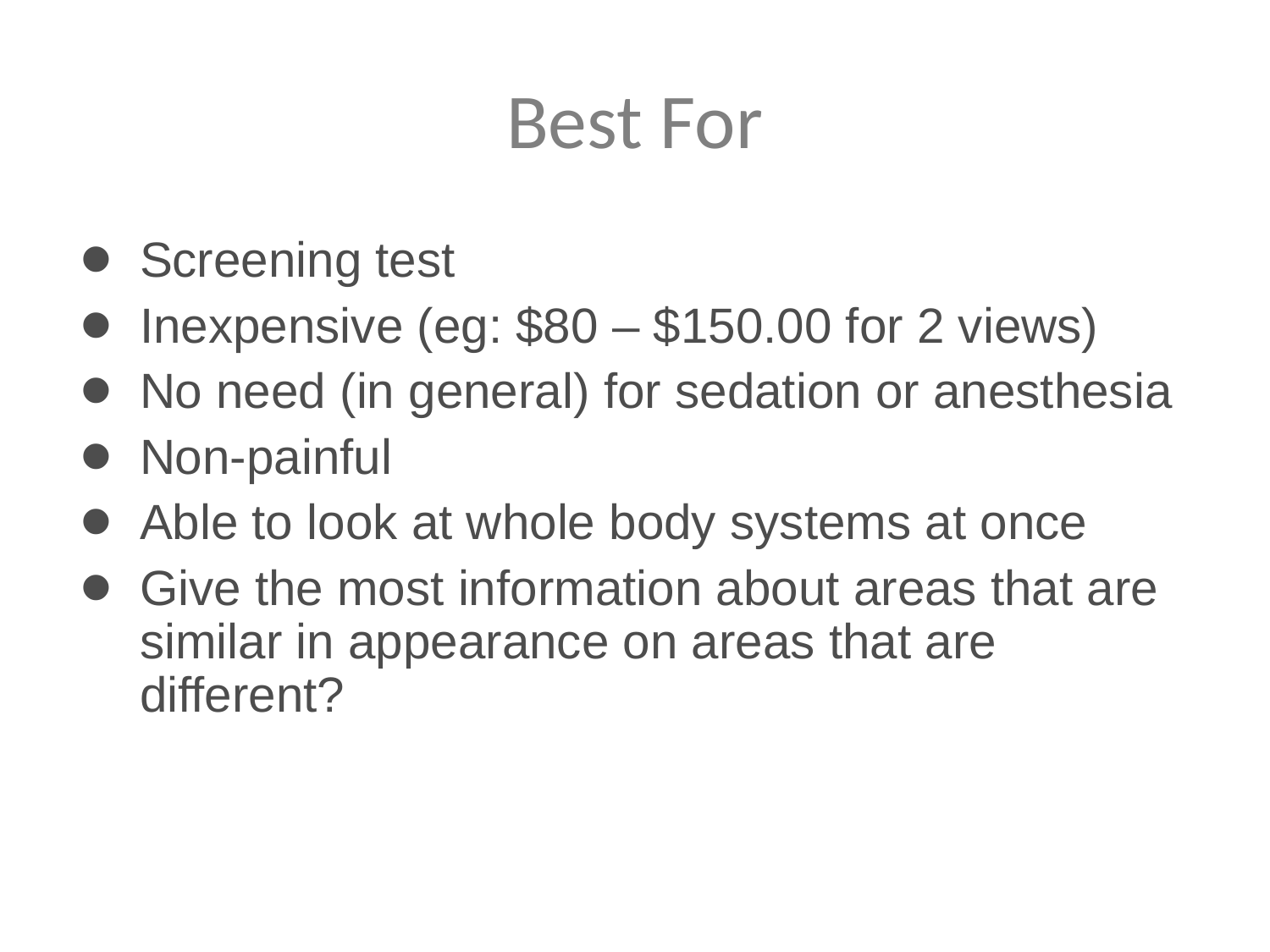

# Best For
Screening test
Inexpensive (eg: $80 – $150.00 for 2 views)
No need (in general) for sedation or anesthesia
Non-painful
Able to look at whole body systems at once
Give the most information about areas that are similar in appearance on areas that are different?